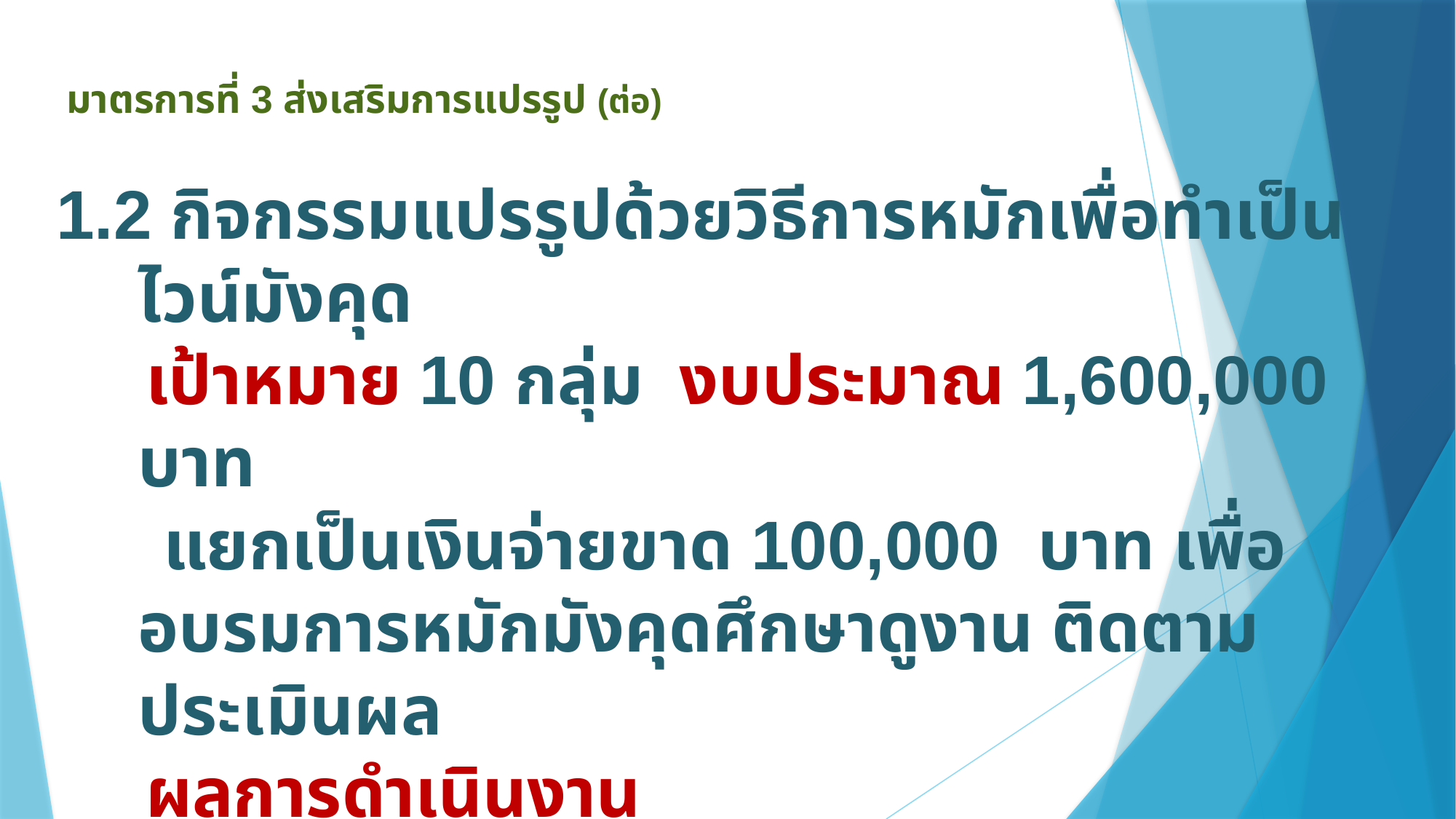

# มาตรการที่ 3 ส่งเสริมการแปรรูป (ต่อ)
1.2 กิจกรรมแปรรูปด้วยวิธีการหมักเพื่อทำเป็นไวน์มังคุด
     เป้าหมาย 10 กลุ่ม  งบประมาณ 1,600,000 บาท
      แยกเป็นเงินจ่ายขาด 100,000  บาท เพื่ออบรมการหมักมังคุดศึกษาดูงาน ติดตามประเมินผล
     ผลการดำเนินงาน
     ดำเนินการอบรม 3 ครั้ง  ใช้งบประมาณแล้ว จำนวน 53,535 บาท ส่วนที่เหลืออยู่ระหว่างการดำเนินการ (46,465 บาท)